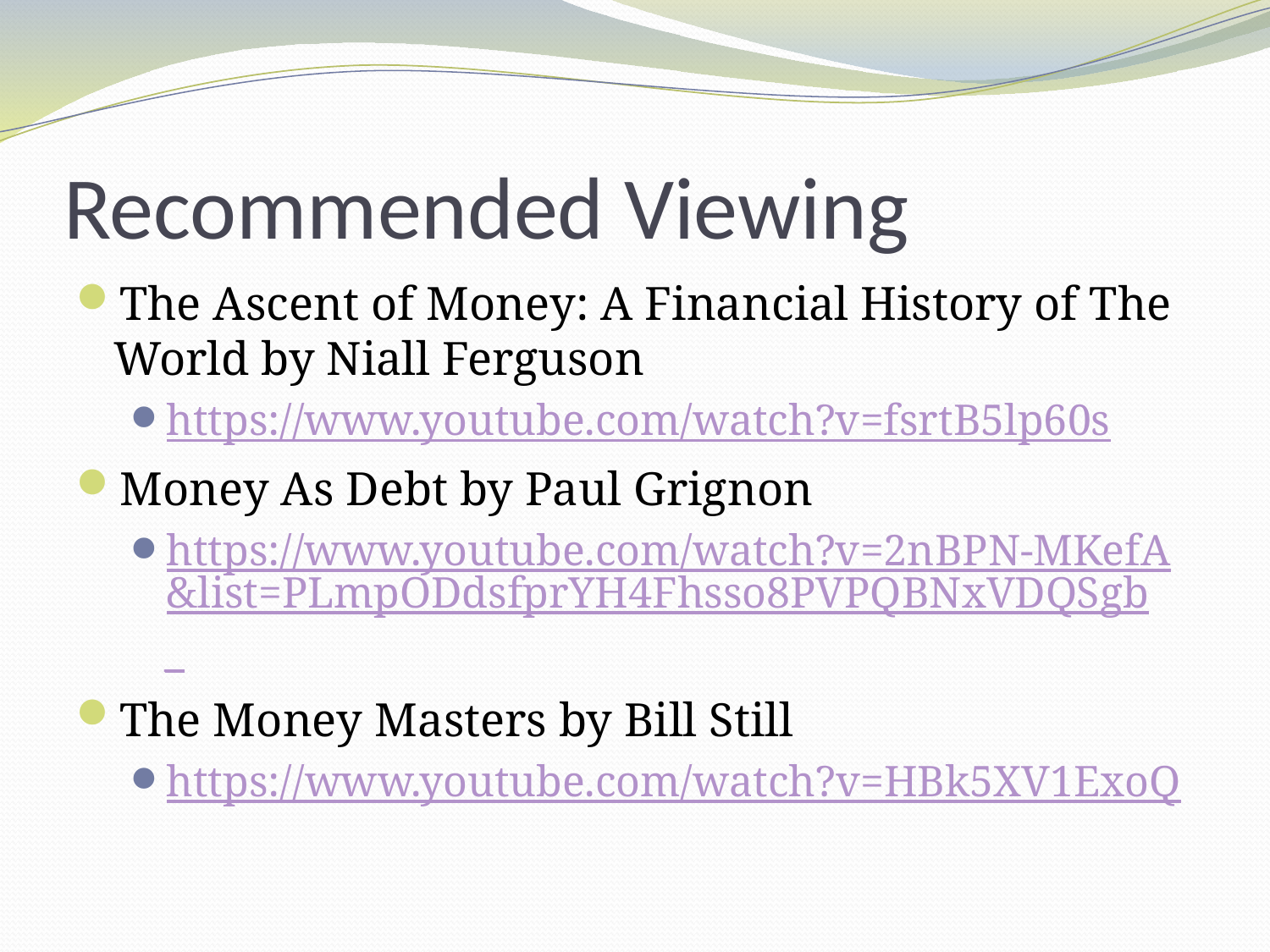

# Recommended Viewing
The Ascent of Money: A Financial History of The World by Niall Ferguson
https://www.youtube.com/watch?v=fsrtB5lp60s
Money As Debt by Paul Grignon
https://www.youtube.com/watch?v=2nBPN-MKefA&list=PLmpODdsfprYH4Fhsso8PVPQBNxVDQSgb_
The Money Masters by Bill Still
https://www.youtube.com/watch?v=HBk5XV1ExoQ